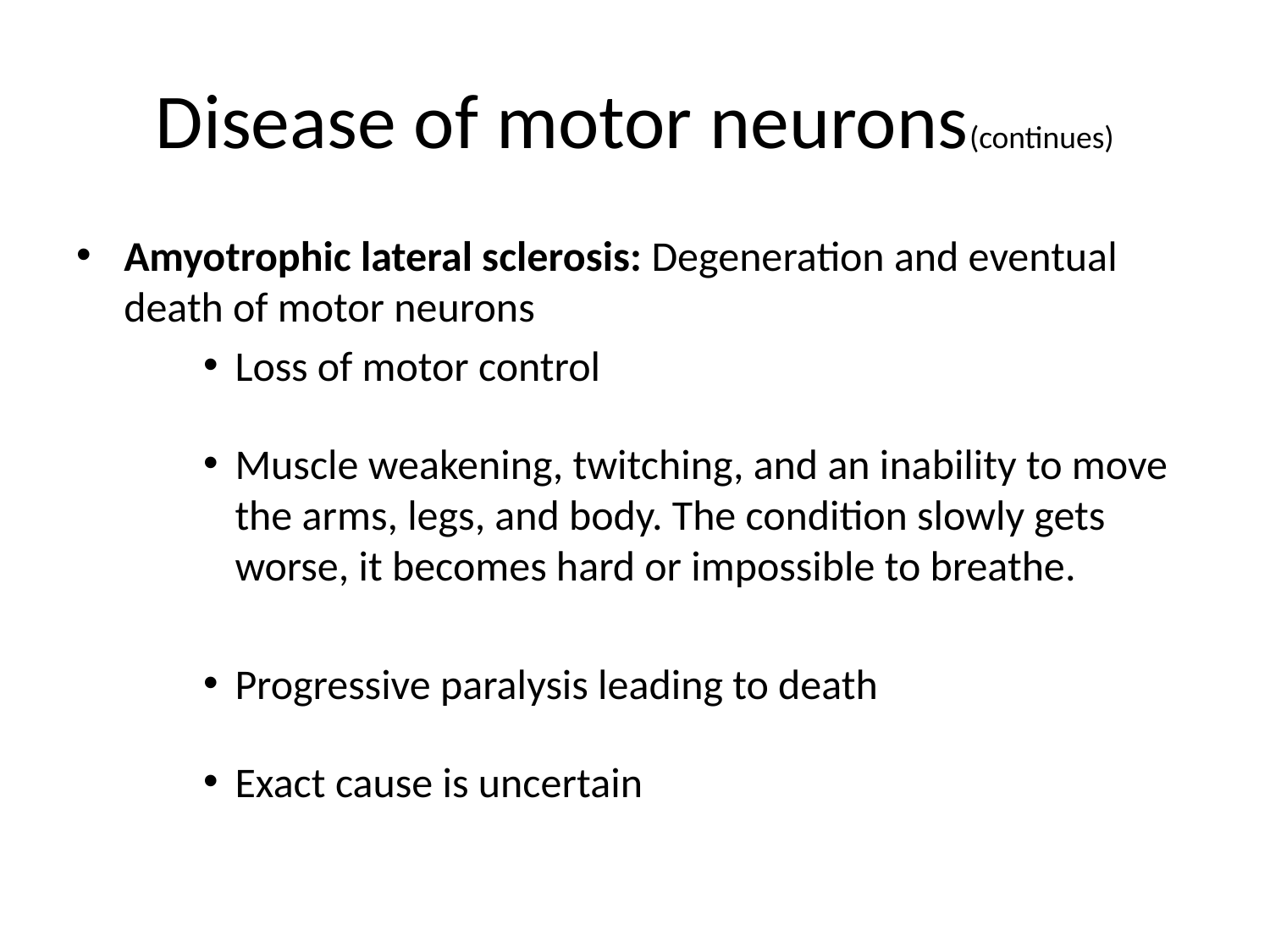

# Disease of motor neurons(continues)
Amyotrophic lateral sclerosis: Degeneration and eventual death of motor neurons
Loss of motor control

Muscle weakening, twitching, and an inability to move the arms, legs, and body. The condition slowly gets worse, it becomes hard or impossible to breathe.

Progressive paralysis leading to death

Exact cause is uncertain